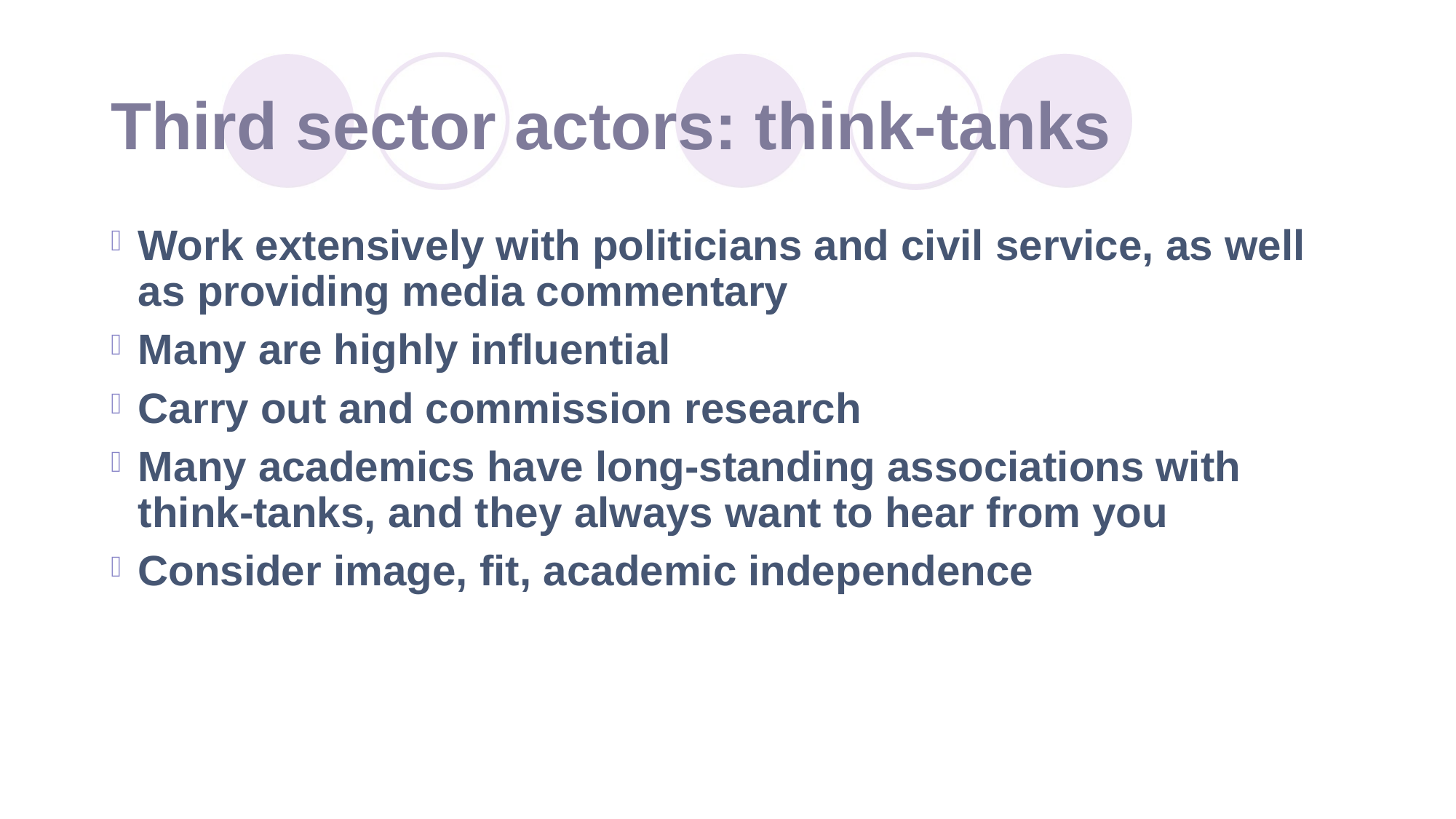

# Third sector actors: think-tanks
Work extensively with politicians and civil service, as well as providing media commentary
Many are highly influential
Carry out and commission research
Many academics have long-standing associations with think-tanks, and they always want to hear from you
Consider image, fit, academic independence